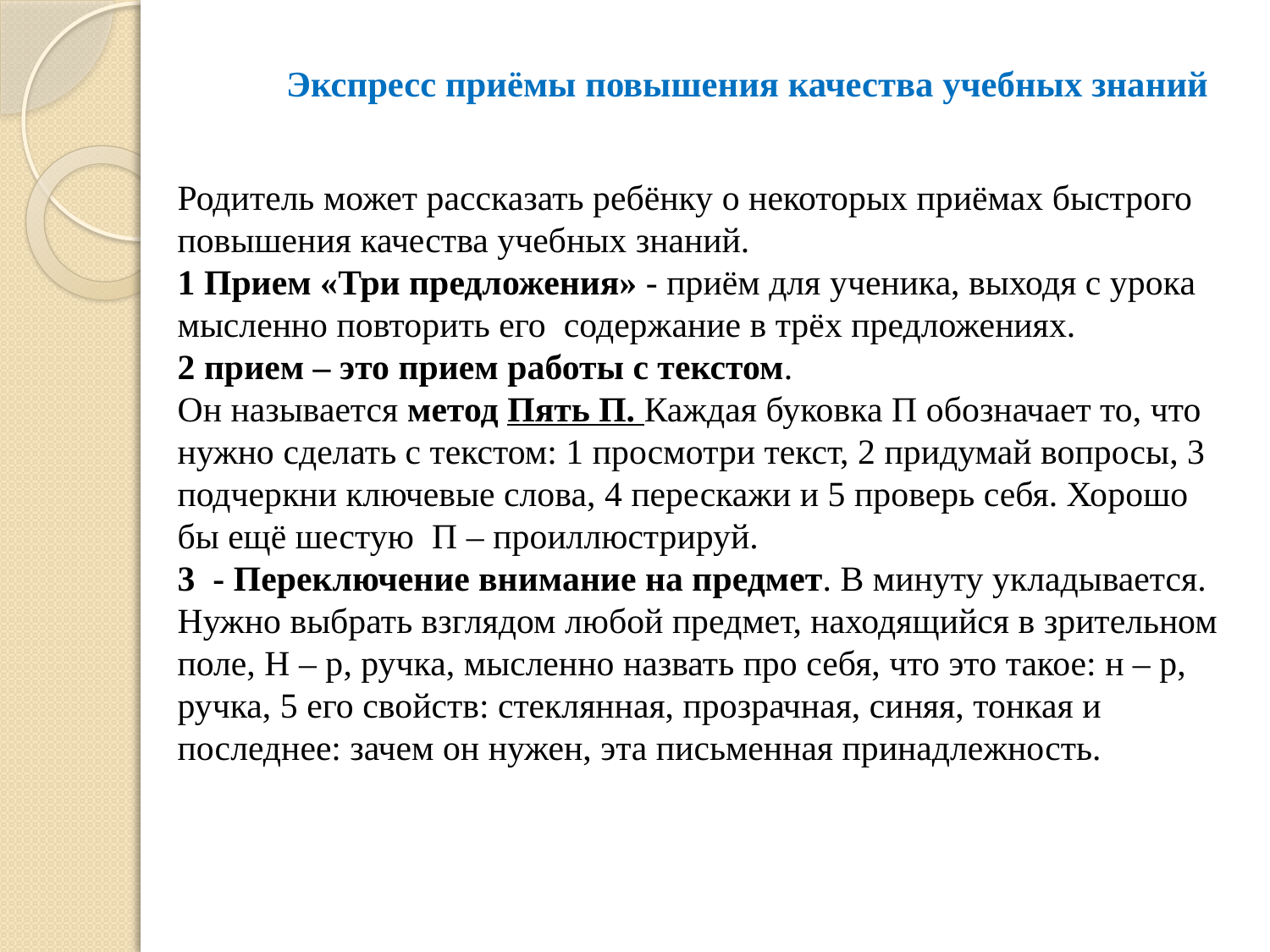

# Экспресс приёмы повышения качества учебных знаний

Родитель может рассказать ребёнку о некоторых приёмах быстрого повышения качества учебных знаний.
1 Прием «Три предложения» - приём для ученика, выходя с урока мысленно повторить его  содержание в трёх предложениях.
2 прием – это прием работы с текстом.
Он называется метод Пять П. Каждая буковка П обозначает то, что нужно сделать с текстом: 1 просмотри текст, 2 придумай вопросы, 3 подчеркни ключевые слова, 4 перескажи и 5 проверь себя. Хорошо бы ещё шестую  П – проиллюстрируй.
3  - Переключение внимание на предмет. В минуту укладывается. Нужно выбрать взглядом любой предмет, находящийся в зрительном поле, Н – р, ручка, мысленно назвать про себя, что это такое: н – р, ручка, 5 его свойств: стеклянная, прозрачная, синяя, тонкая и последнее: зачем он нужен, эта письменная принадлежность.